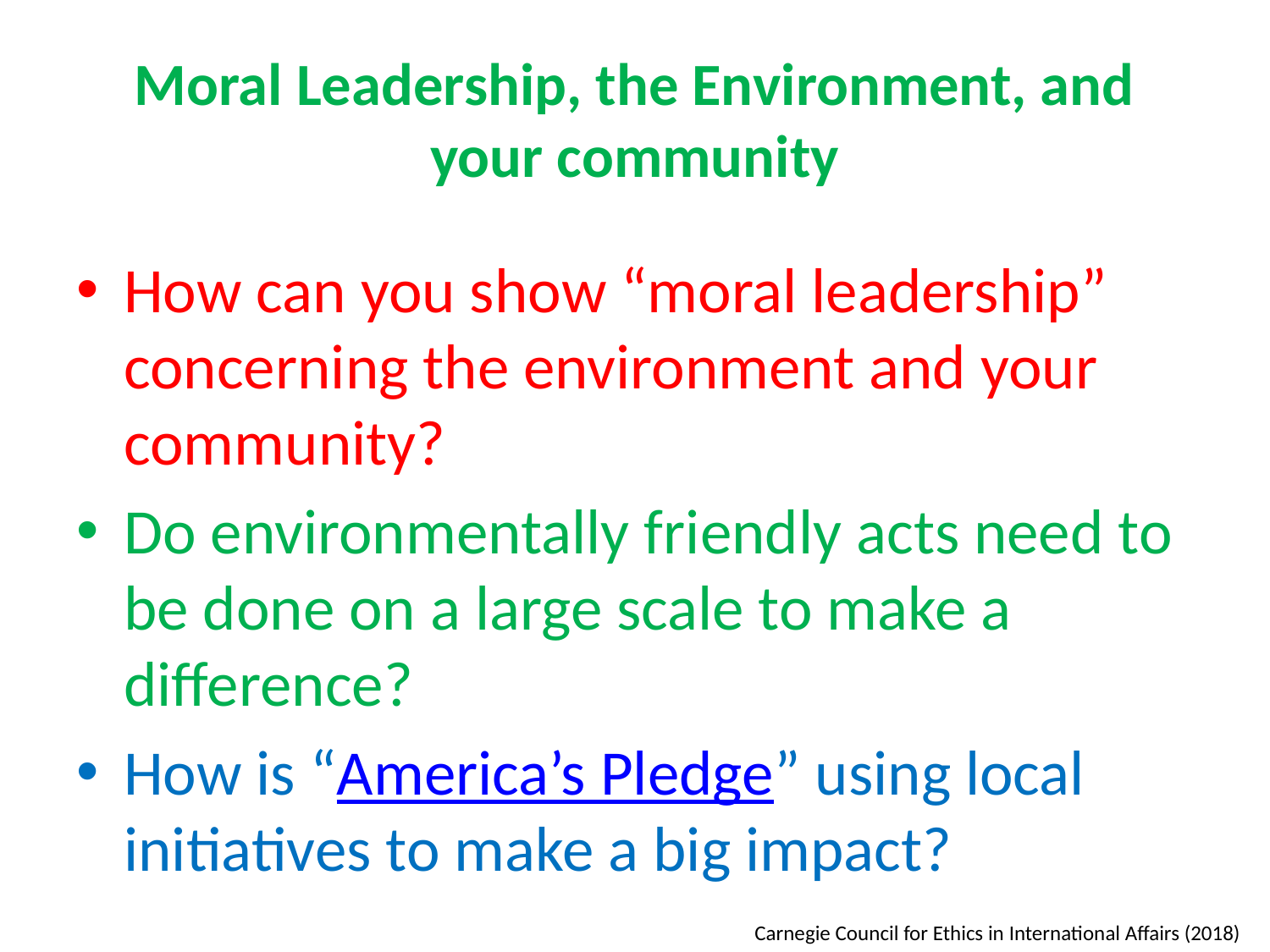

# Moral Leadership, the Environment, and your community
How can you show “moral leadership” concerning the environment and your community?
Do environmentally friendly acts need to be done on a large scale to make a difference?
How is “America’s Pledge” using local initiatives to make a big impact?
Carnegie Council for Ethics in International Affairs (2018)